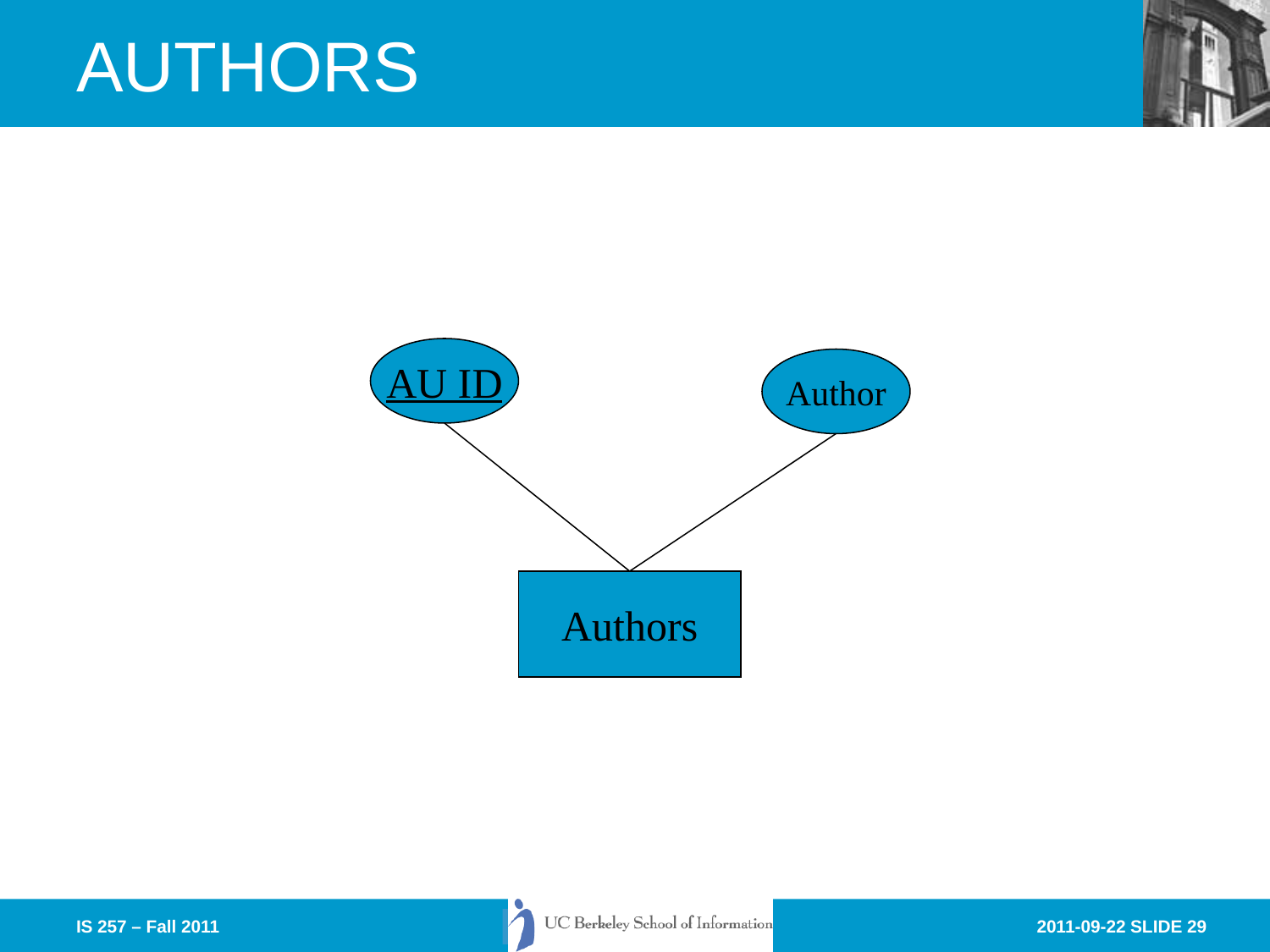

# AUTHORS
AU ID
Author
Authors

IS 257 – Fall 2011